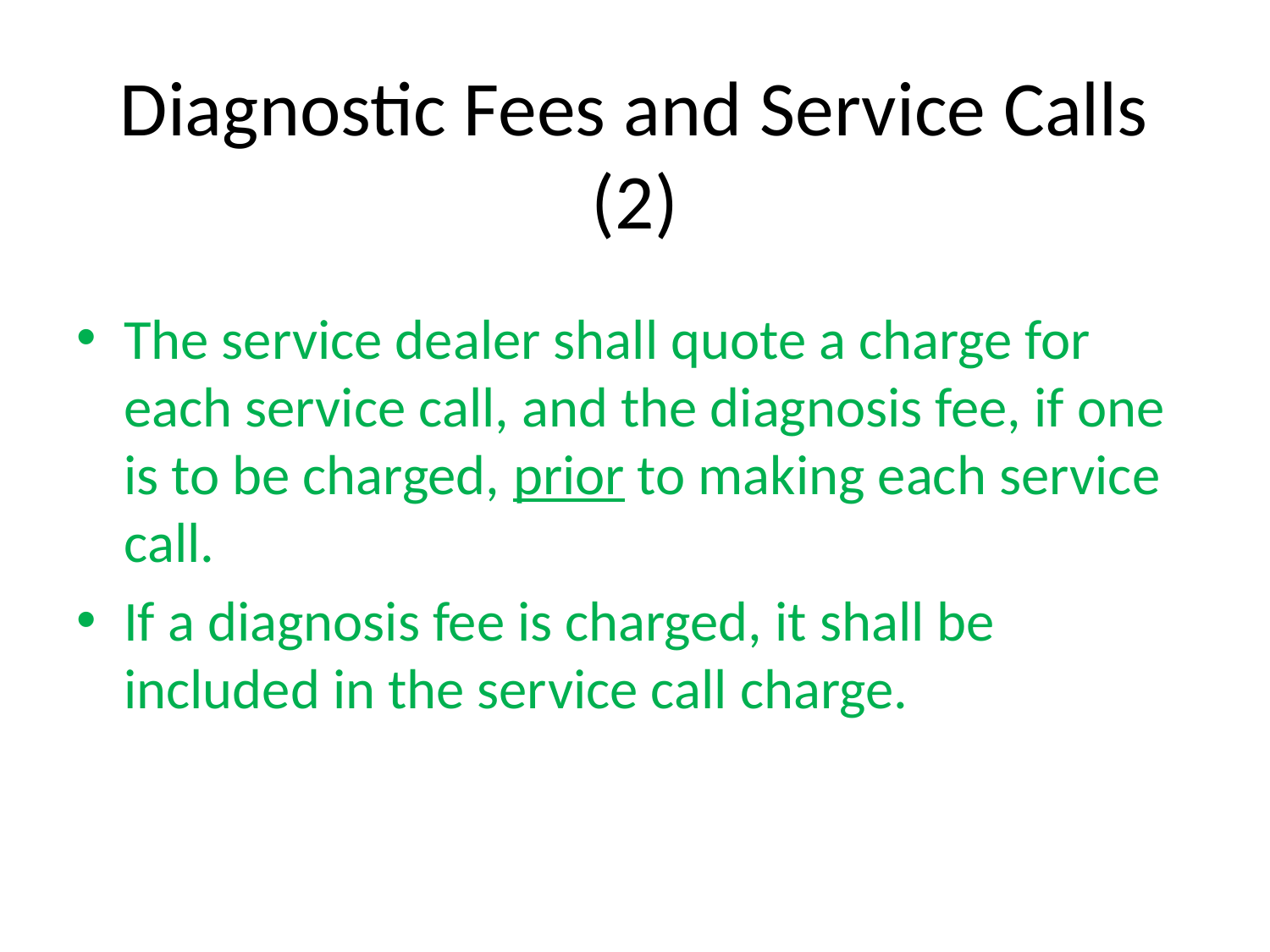

# Diagnostic Fees and Service Calls (2)
The service dealer shall quote a charge for each service call, and the diagnosis fee, if one is to be charged, prior to making each service call.
If a diagnosis fee is charged, it shall be included in the service call charge.